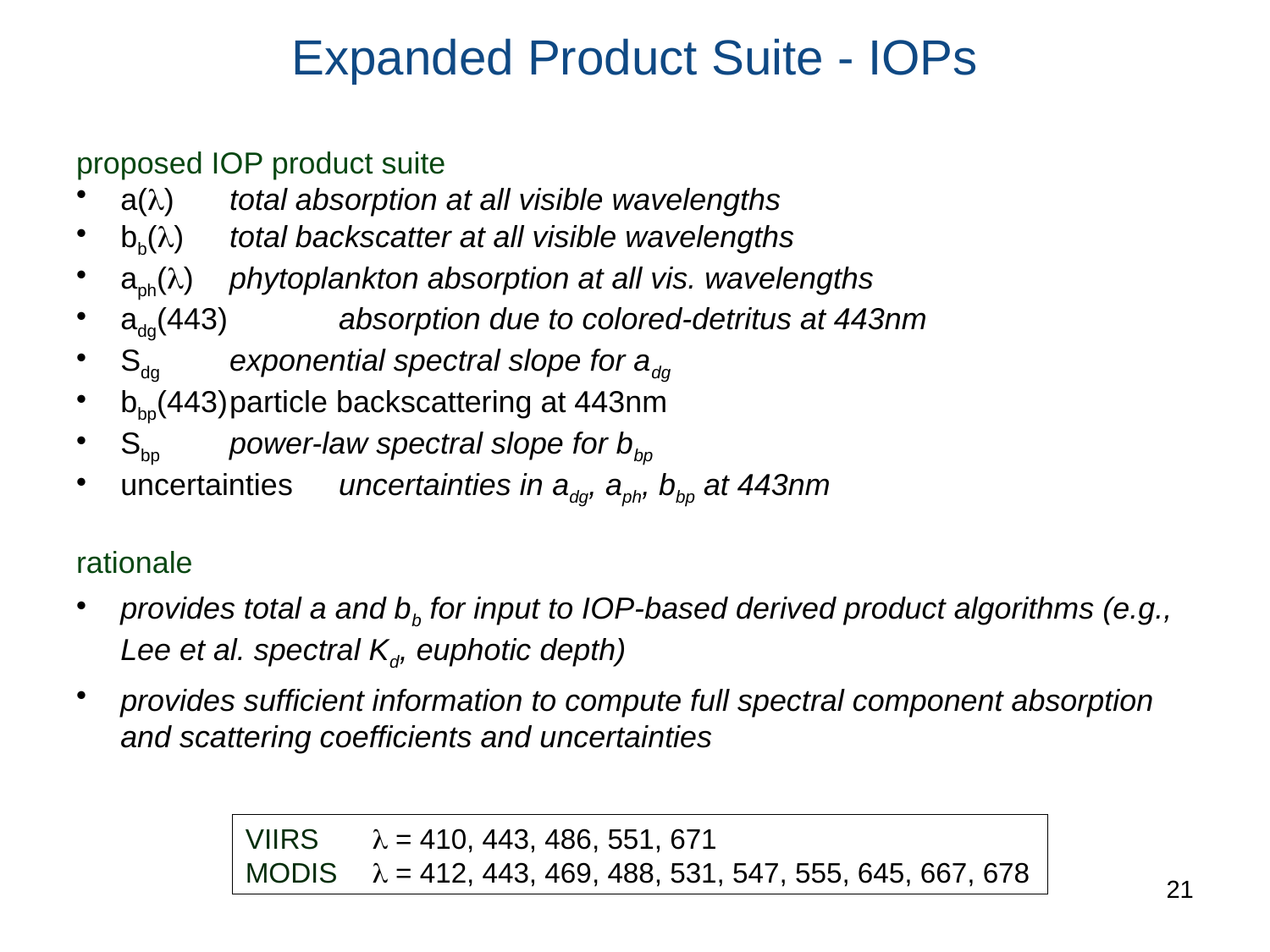

# Expanded Product Suite - IOPs
proposed IOP product suite
a(λ)				total absorption at all visible wavelengths
bb(λ)				total backscatter at all visible wavelengths
aph(λ)			phytoplankton absorption at all vis. wavelengths
adg(443)	 		absorption due to colored-detritus at 443nm
Sdg				exponential spectral slope for adg
bbp(443)			particle backscattering at 443nm
Sbp				power-law spectral slope for bbp
uncertainties 		uncertainties in adg, aph, bbp at 443nm

rationale
provides total a and bb for input to IOP-based derived product algorithms (e.g., Lee et al. spectral Kd, euphotic depth)
provides sufficient information to compute full spectral component absorption and scattering coefficients and uncertainties

VIIRS 	λ = 410, 443, 486, 551, 671
MODIS 	λ = 412, 443, 469, 488, 531, 547, 555, 645, 667, 678
21